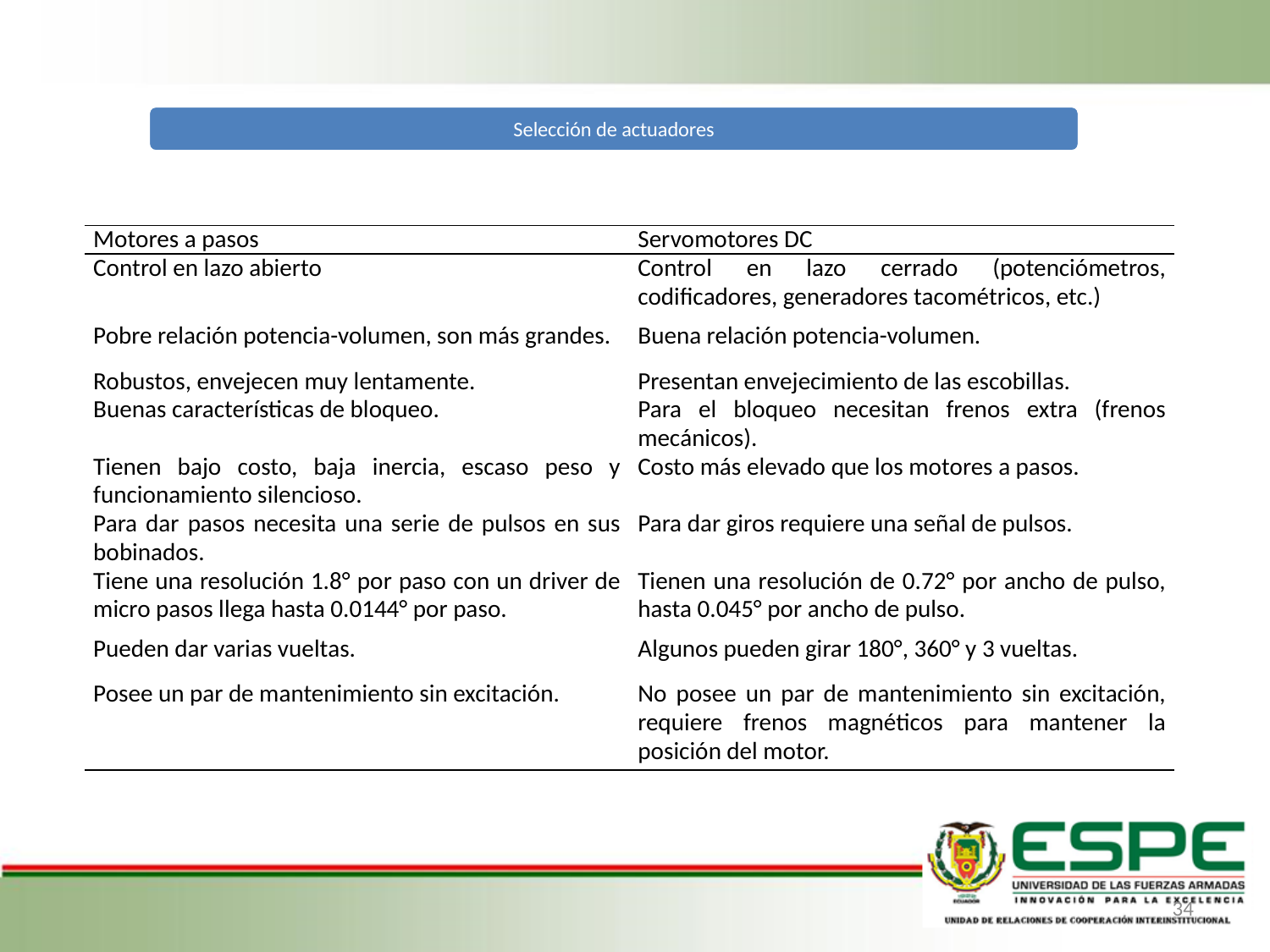

Selección de actuadores
| Motores a pasos | Servomotores DC |
| --- | --- |
| Control en lazo abierto | Control en lazo cerrado (potenciómetros, codificadores, generadores tacométricos, etc.) |
| Pobre relación potencia-volumen, son más grandes. | Buena relación potencia-volumen. |
| Robustos, envejecen muy lentamente. | Presentan envejecimiento de las escobillas. |
| Buenas características de bloqueo. | Para el bloqueo necesitan frenos extra (frenos mecánicos). |
| Tienen bajo costo, baja inercia, escaso peso y funcionamiento silencioso. | Costo más elevado que los motores a pasos. |
| Para dar pasos necesita una serie de pulsos en sus bobinados. | Para dar giros requiere una señal de pulsos. |
| Tiene una resolución 1.8° por paso con un driver de micro pasos llega hasta 0.0144° por paso. | Tienen una resolución de 0.72° por ancho de pulso, hasta 0.045° por ancho de pulso. |
| Pueden dar varias vueltas. | Algunos pueden girar 180°, 360° y 3 vueltas. |
| Posee un par de mantenimiento sin excitación. | No posee un par de mantenimiento sin excitación, requiere frenos magnéticos para mantener la posición del motor. |
34